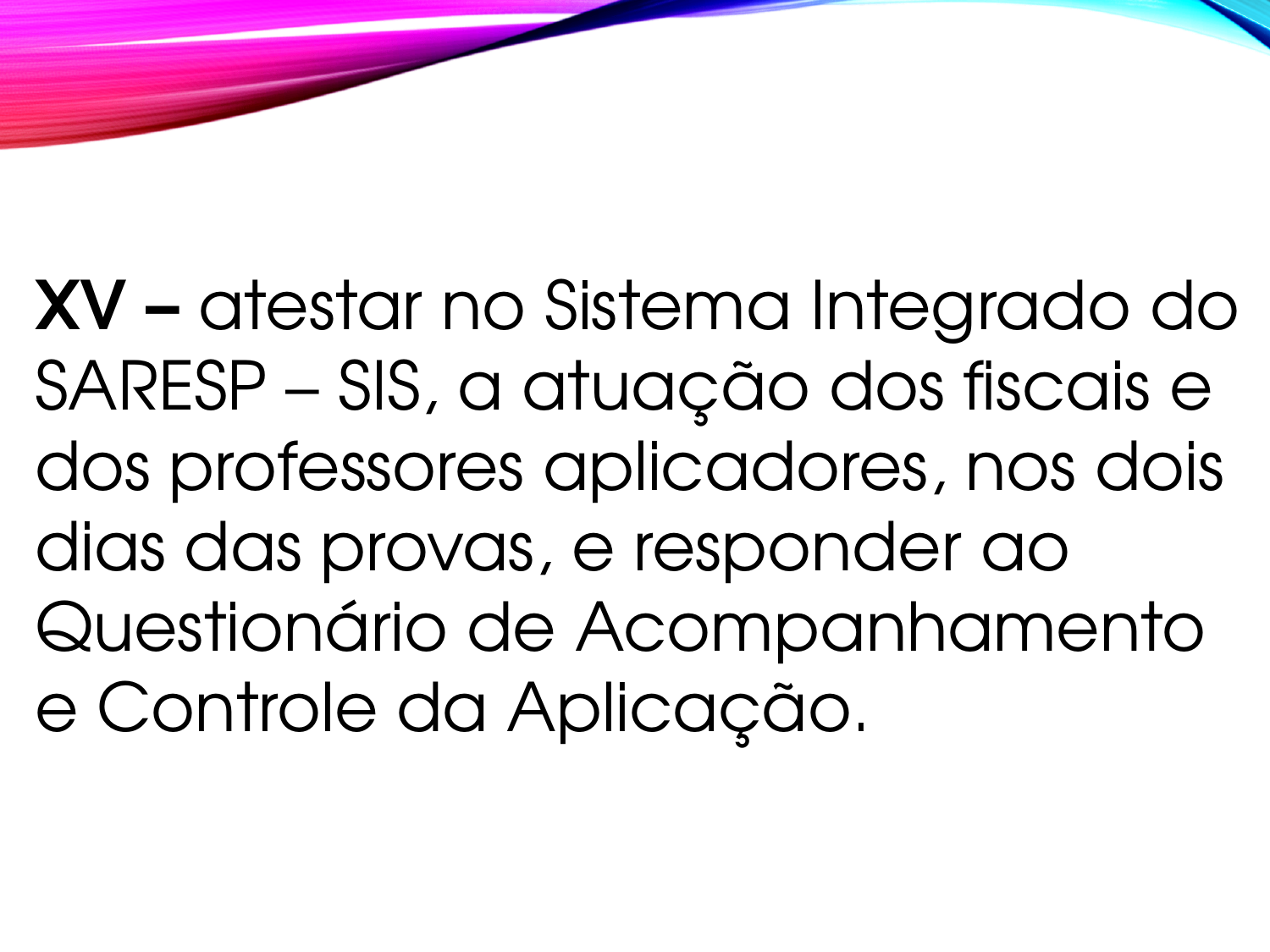

XV – atestar no Sistema Integrado do SARESP – SIS, a atuação dos fiscais e dos professores aplicadores, nos dois dias das provas, e responder ao Questionário de Acompanhamento e Controle da Aplicação.